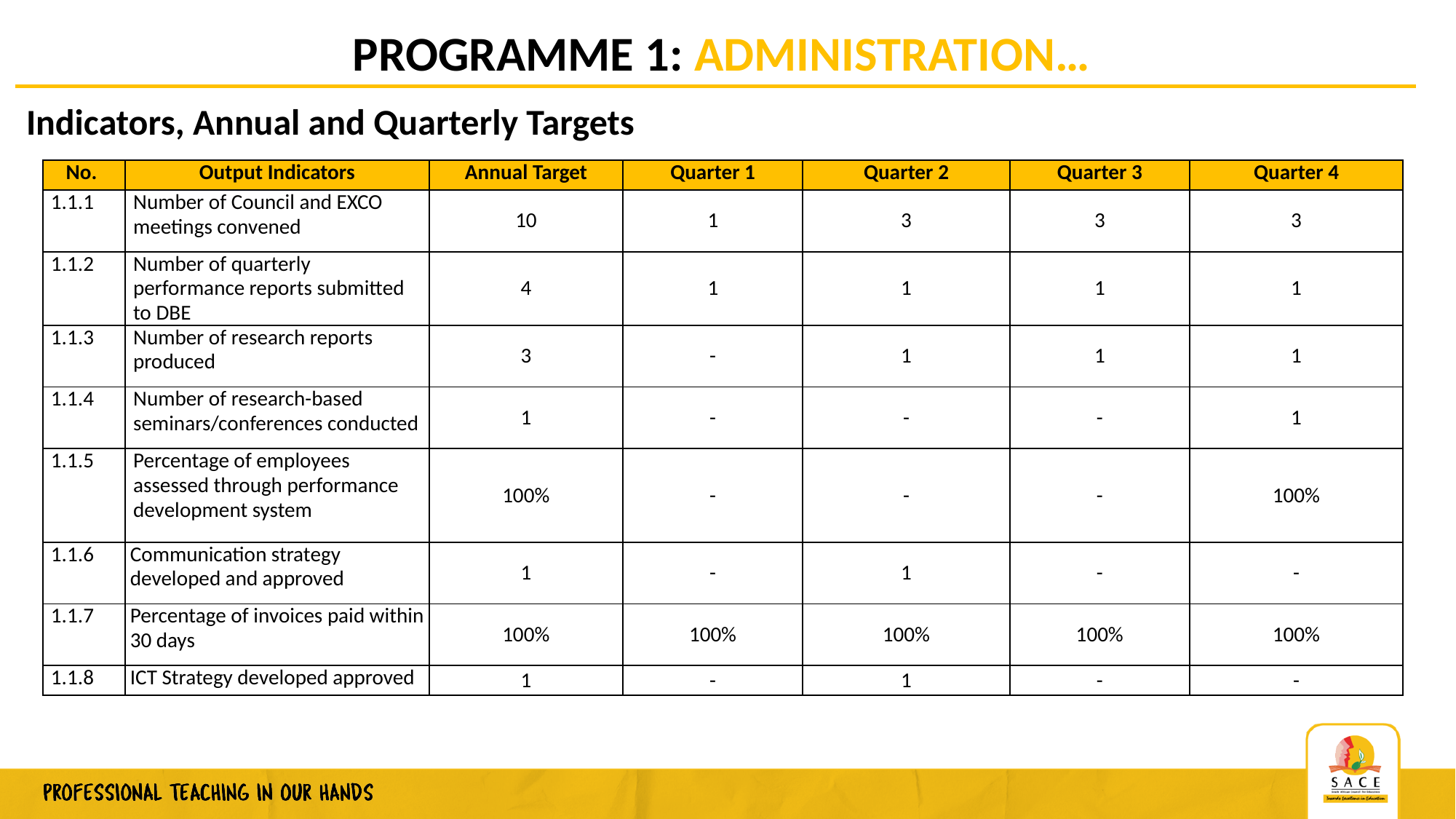

# PROGRAMME 1: ADMINISTRATION…
Indicators, Annual and Quarterly Targets

| No. | Output Indicators | Annual Target | Quarter 1 | Quarter 2 | Quarter 3 | Quarter 4 |
| --- | --- | --- | --- | --- | --- | --- |
| 1.1.1 | Number of Council and EXCO meetings convened | 10 | 1 | 3 | 3 | 3 |
| 1.1.2 | Number of quarterly performance reports submitted to DBE | 4 | 1 | 1 | 1 | 1 |
| 1.1.3 | Number of research reports produced | 3 | - | 1 | 1 | 1 |
| 1.1.4 | Number of research-based seminars/conferences conducted | 1 | - | - | - | 1 |
| 1.1.5 | Percentage of employees assessed through performance development system | 100% | - | - | - | 100% |
| 1.1.6 | Communication strategy developed and approved | 1 | - | 1 | - | - |
| 1.1.7 | Percentage of invoices paid within 30 days | 100% | 100% | 100% | 100% | 100% |
| 1.1.8 | ICT Strategy developed approved | 1 | - | 1 | - | - |
20